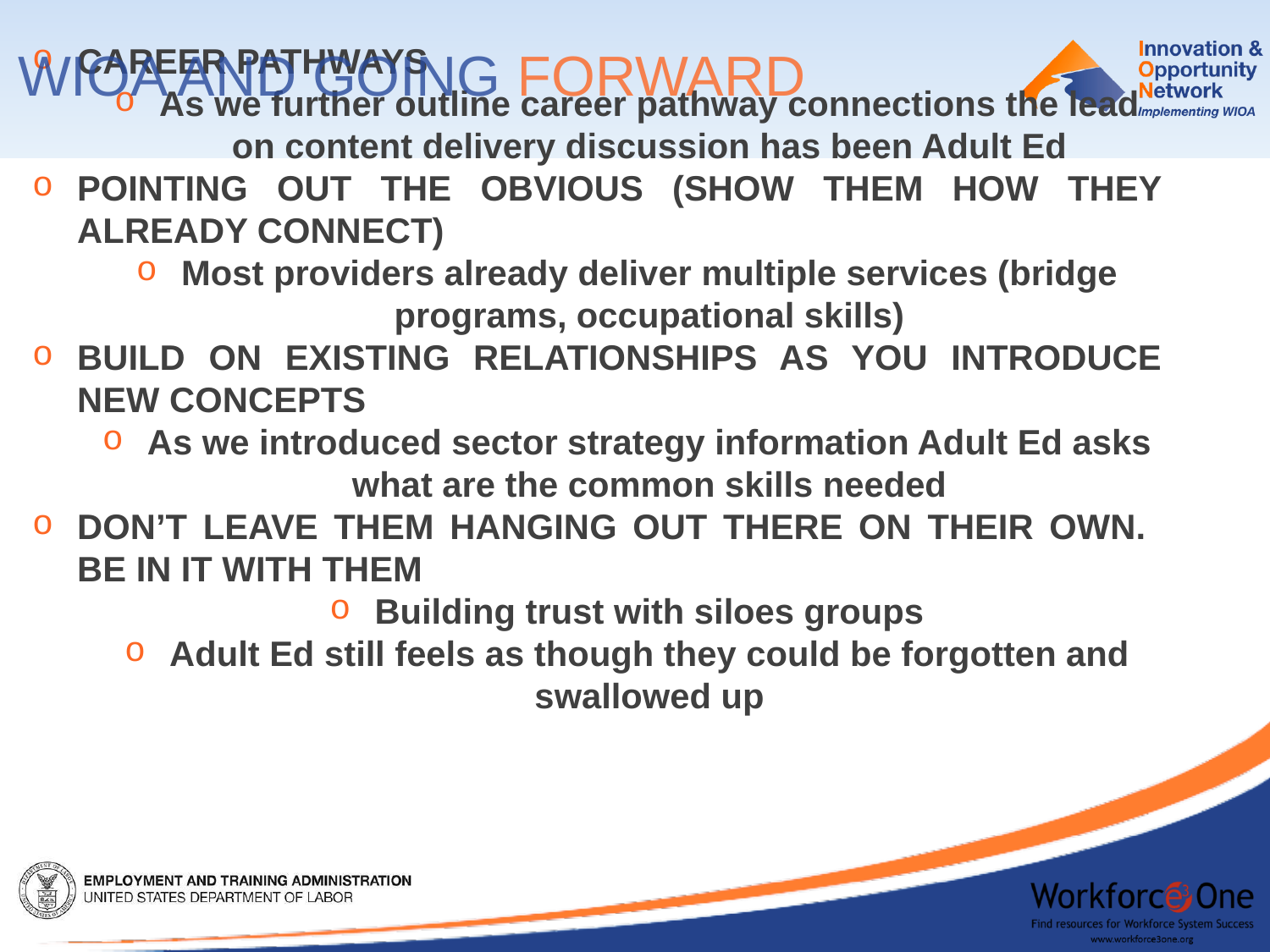

Wioa and going forward
Career Pathways
As we further outline career pathway connections the lead on content delivery discussion has been Adult Ed
Pointing out the obvious (show them how they already connect)
Most providers already deliver multiple services (bridge programs, occupational skills)
Build on existing relationships as you introduce new concepts
As we introduced sector strategy information Adult Ed asks what are the common skills needed
Don’t leave them hanging out there on their own.  Be in it with them
Building trust with siloes groups
Adult Ed still feels as though they could be forgotten and swallowed up